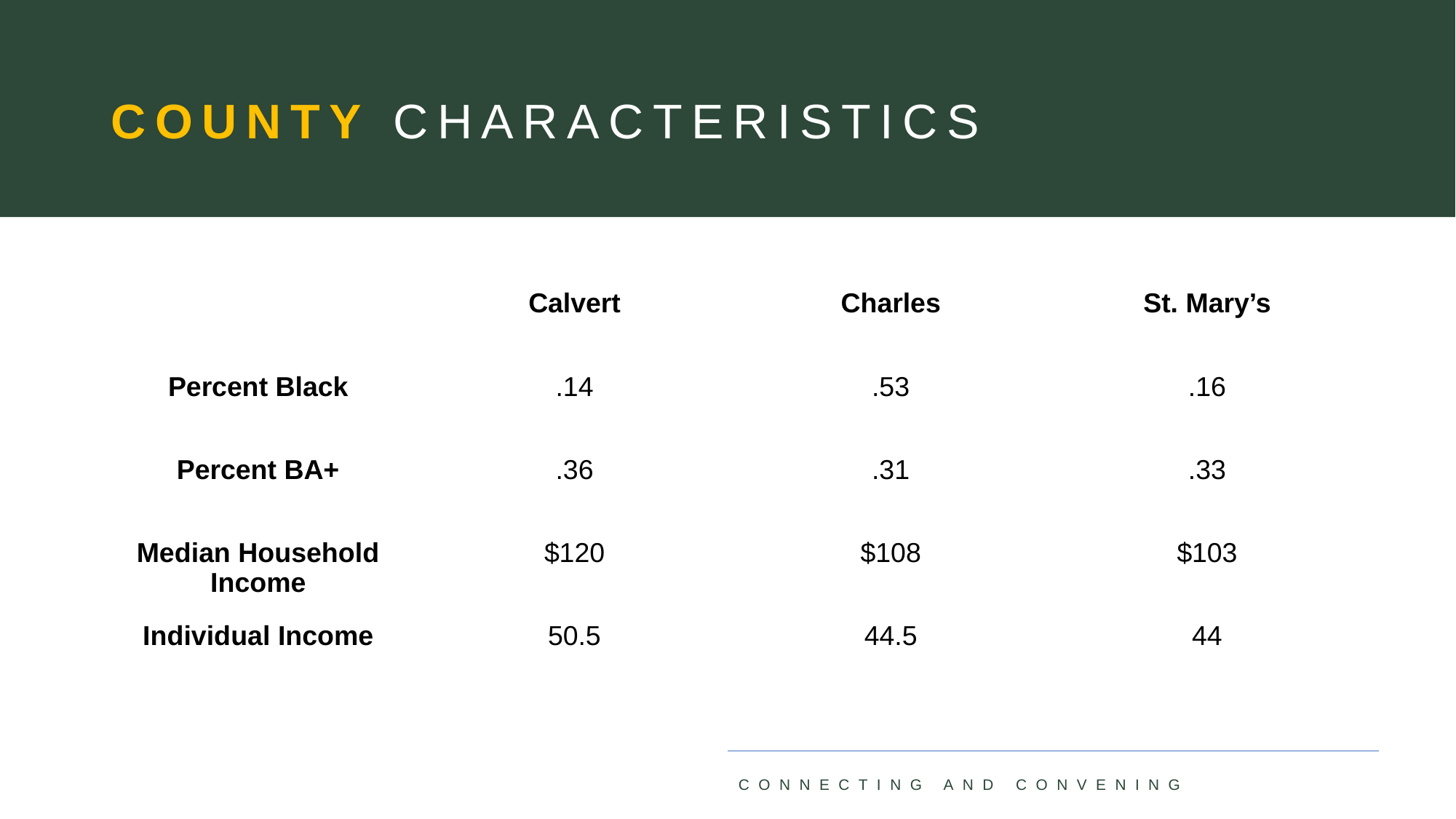

# COUNTY CHARACTERISTICS
|  | Calvert | Charles | St. Mary’s |
| --- | --- | --- | --- |
| Percent Black | .14 | .53 | .16 |
| Percent BA+ | .36 | .31 | .33 |
| Median Household Income | $120 | $108 | $103 |
| Individual Income | 50.5 | 44.5 | 44 |
CONNECTING AND CONVENING